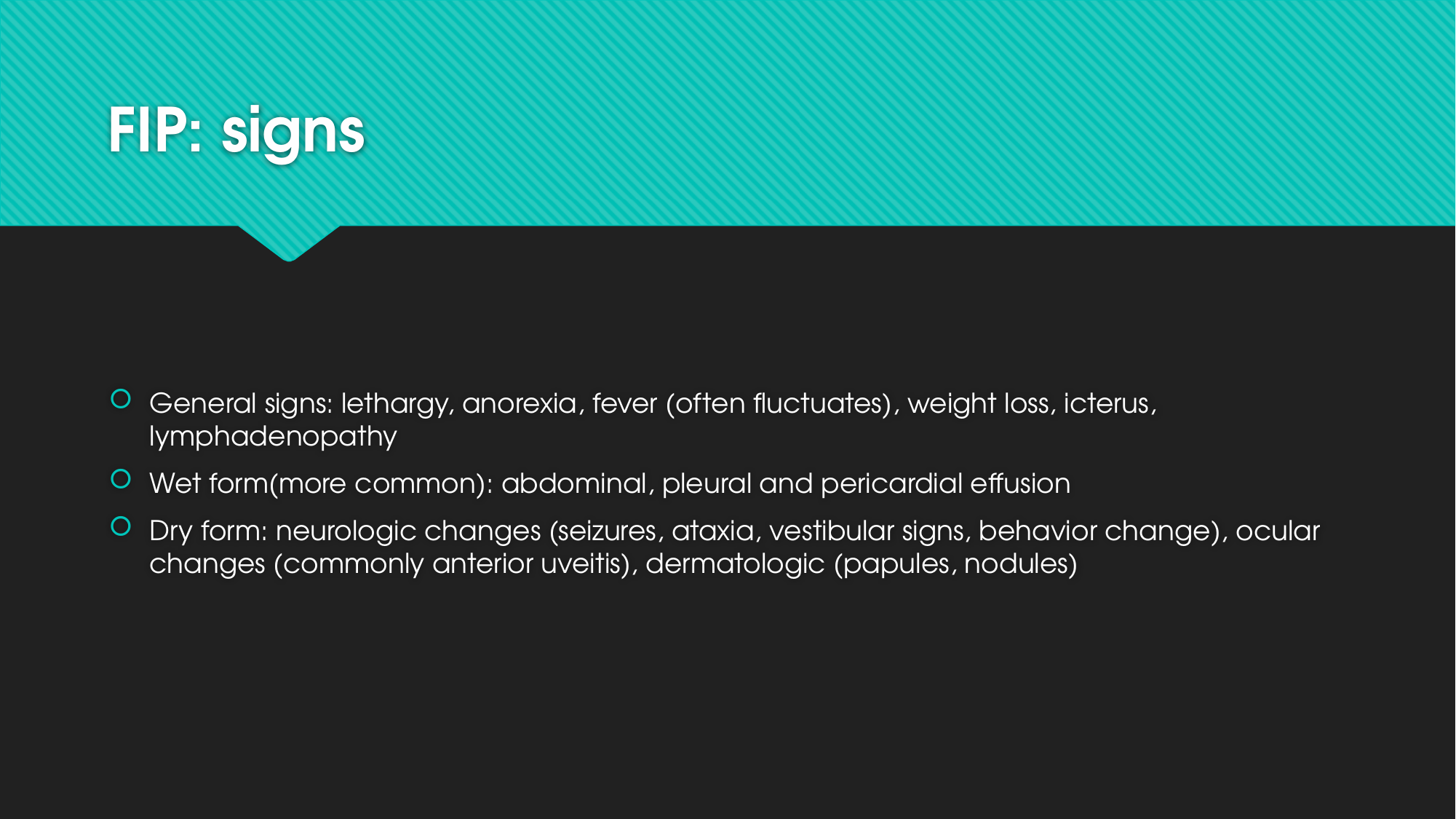

# FIP: signs
General signs: lethargy, anorexia, fever (often fluctuates), weight loss, icterus, lymphadenopathy
Wet form(more common): abdominal, pleural and pericardial effusion
Dry form: neurologic changes (seizures, ataxia, vestibular signs, behavior change), ocular changes (commonly anterior uveitis), dermatologic (papules, nodules)